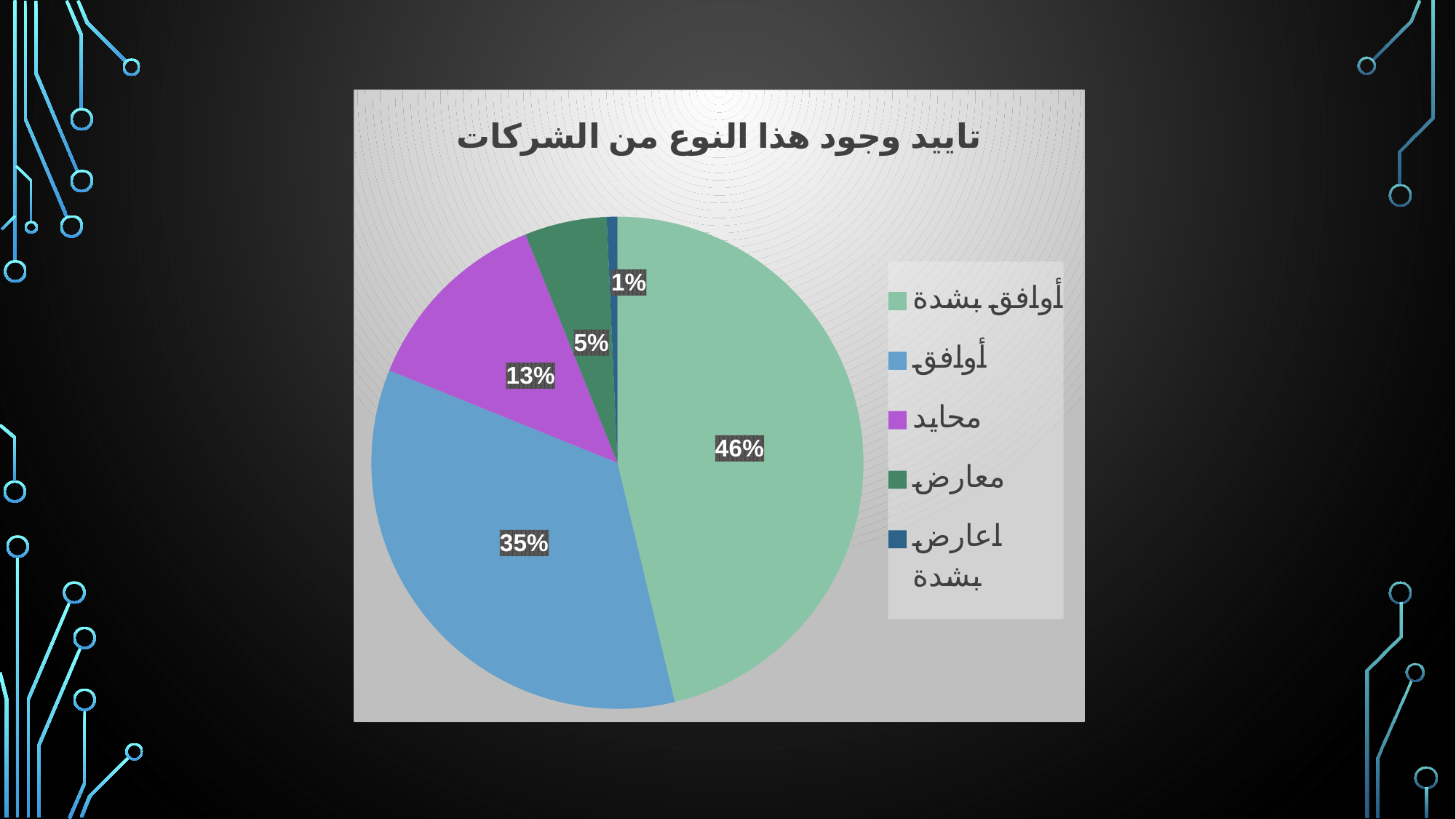

### Chart: تاييد وجود هذا النوع من الشركات

| Category | Sales |
|---|---|
| أوافق بشدة | 46.3 |
| أوافق | 34.9 |
| محايد | 12.8 |
| معارض | 5.4 |
| اعارض بشدة | 0.7 |